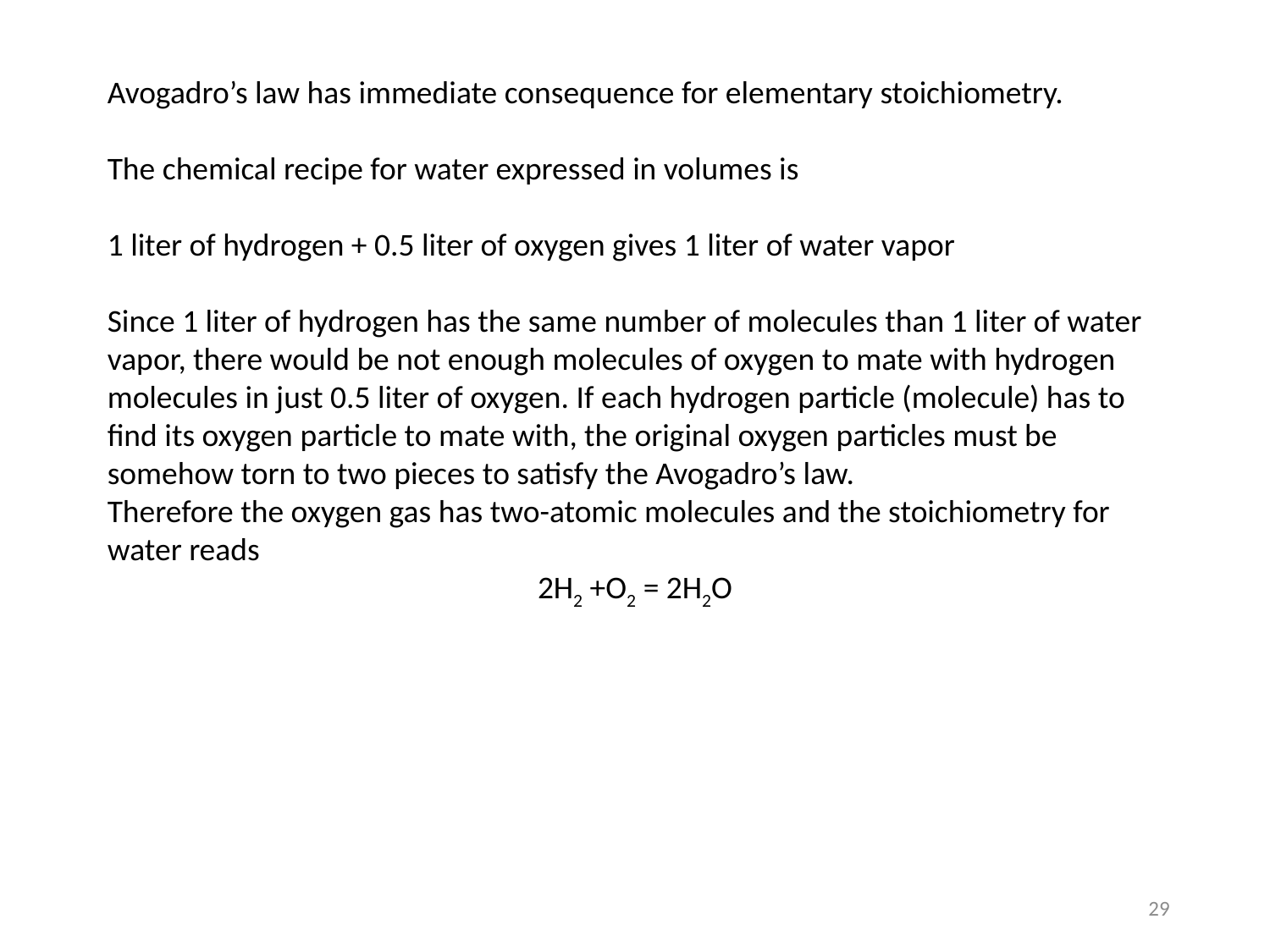

Avogadro’s law has immediate consequence for elementary stoichiometry.

The chemical recipe for water expressed in volumes is

1 liter of hydrogen + 0.5 liter of oxygen gives 1 liter of water vapor

Since 1 liter of hydrogen has the same number of molecules than 1 liter of water vapor, there would be not enough molecules of oxygen to mate with hydrogen molecules in just 0.5 liter of oxygen. If each hydrogen particle (molecule) has to find its oxygen particle to mate with, the original oxygen particles must be somehow torn to two pieces to satisfy the Avogadro’s law.
Therefore the oxygen gas has two-atomic molecules and the stoichiometry for water reads
2H2 +O2 = 2H2O

29